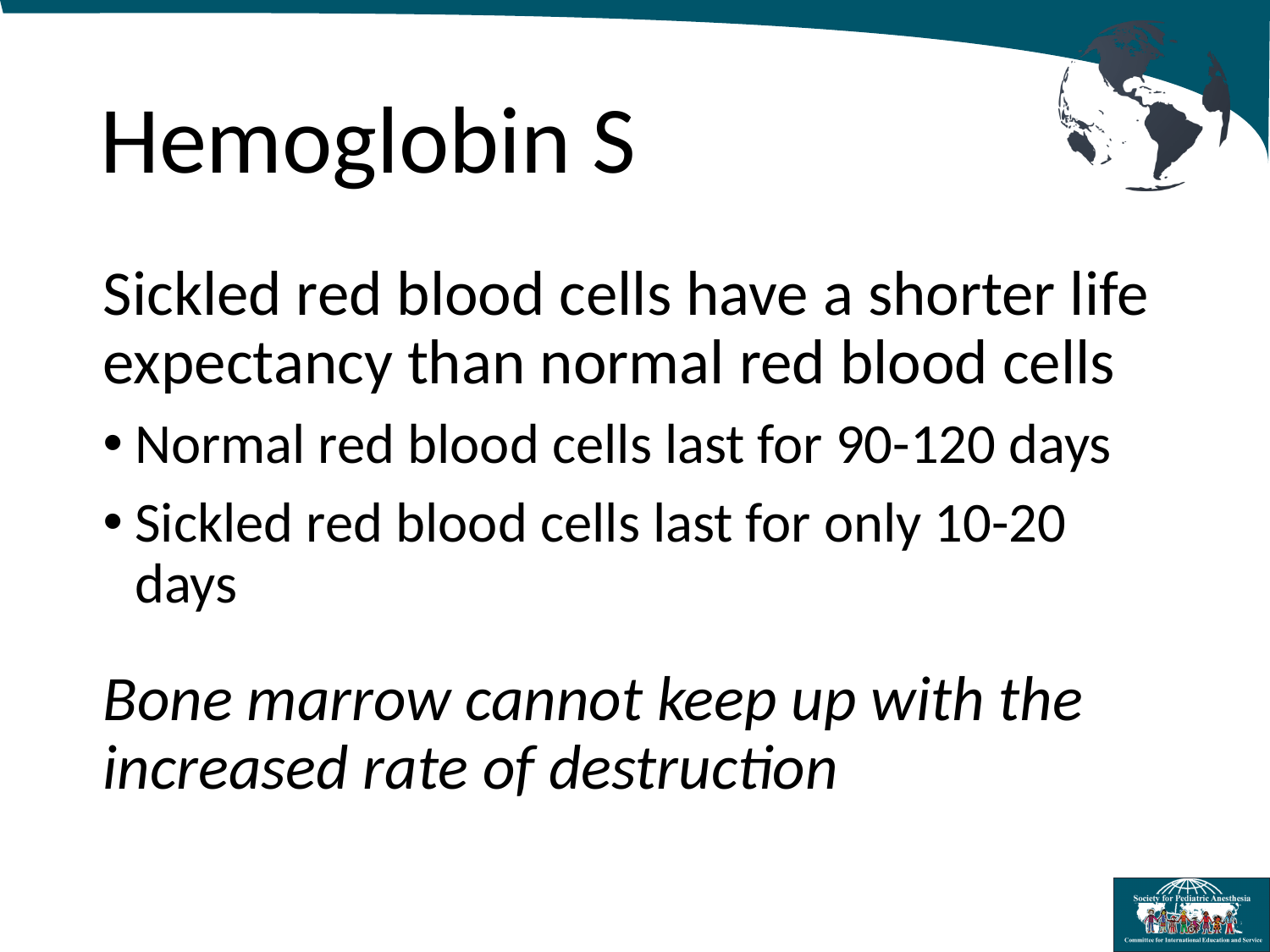

# Hemoglobin S
Sickled red blood cells have a shorter life expectancy than normal red blood cells
Normal red blood cells last for 90-120 days
Sickled red blood cells last for only 10-20 days

Bone marrow cannot keep up with the increased rate of destruction